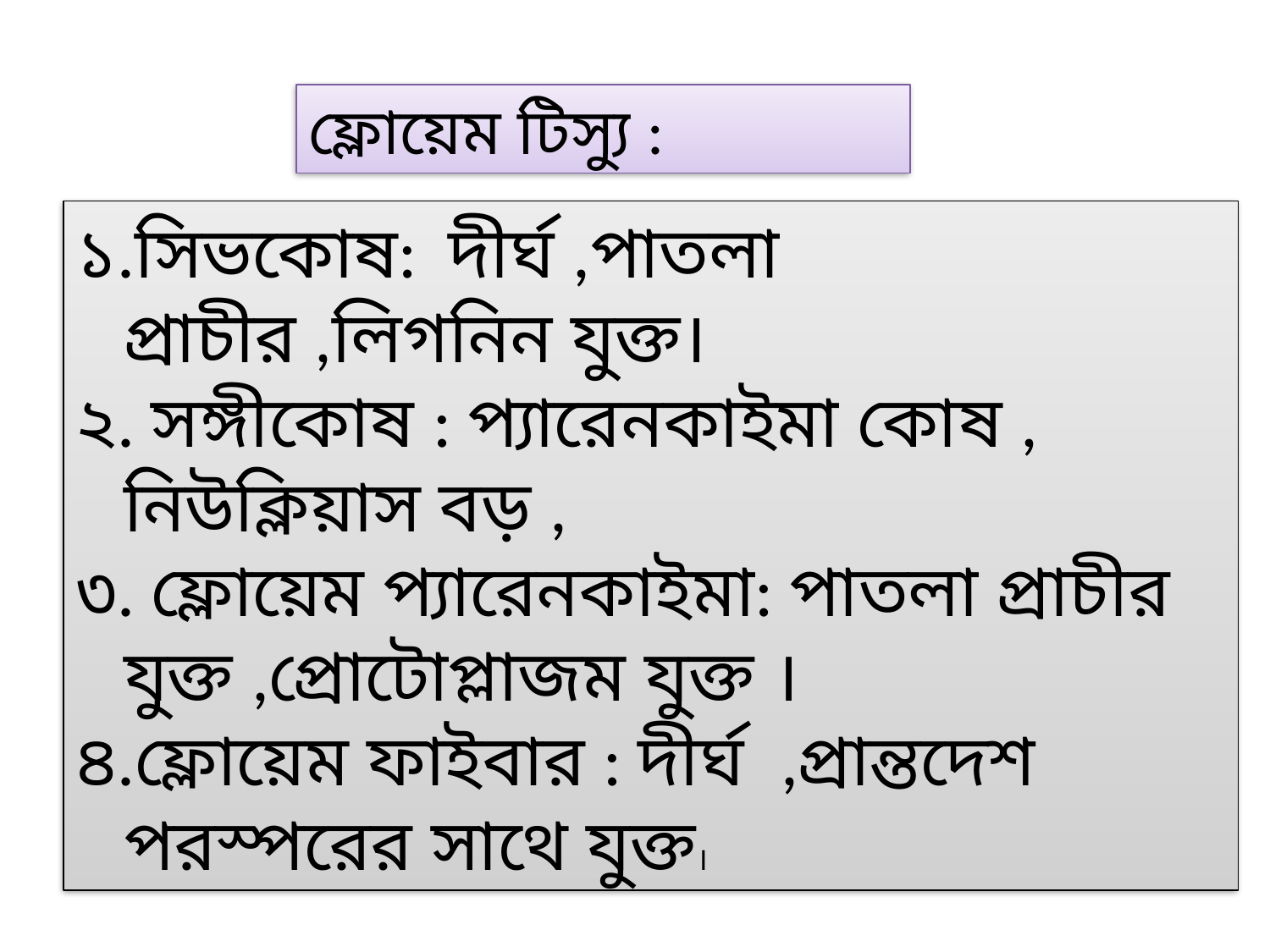

ফ্লোয়েম টিস্যু :
১.সিভকোষ:  দীর্ঘ ,পাতলা প্রাচীর ,লিগনিন যুক্ত।
২. সঙ্গীকোষ : প্যারেনকাইমা কোষ , নিউক্লিয়াস বড় ,
৩. ফ্লোয়েম প্যারেনকাইমা: পাতলা প্রাচীর যুক্ত ,প্রোটোপ্লাজম যুক্ত ।
৪.ফ্লোয়েম ফাইবার : দীর্ঘ  ,প্রান্তদেশ পরস্পরের সাথে যুক্ত।